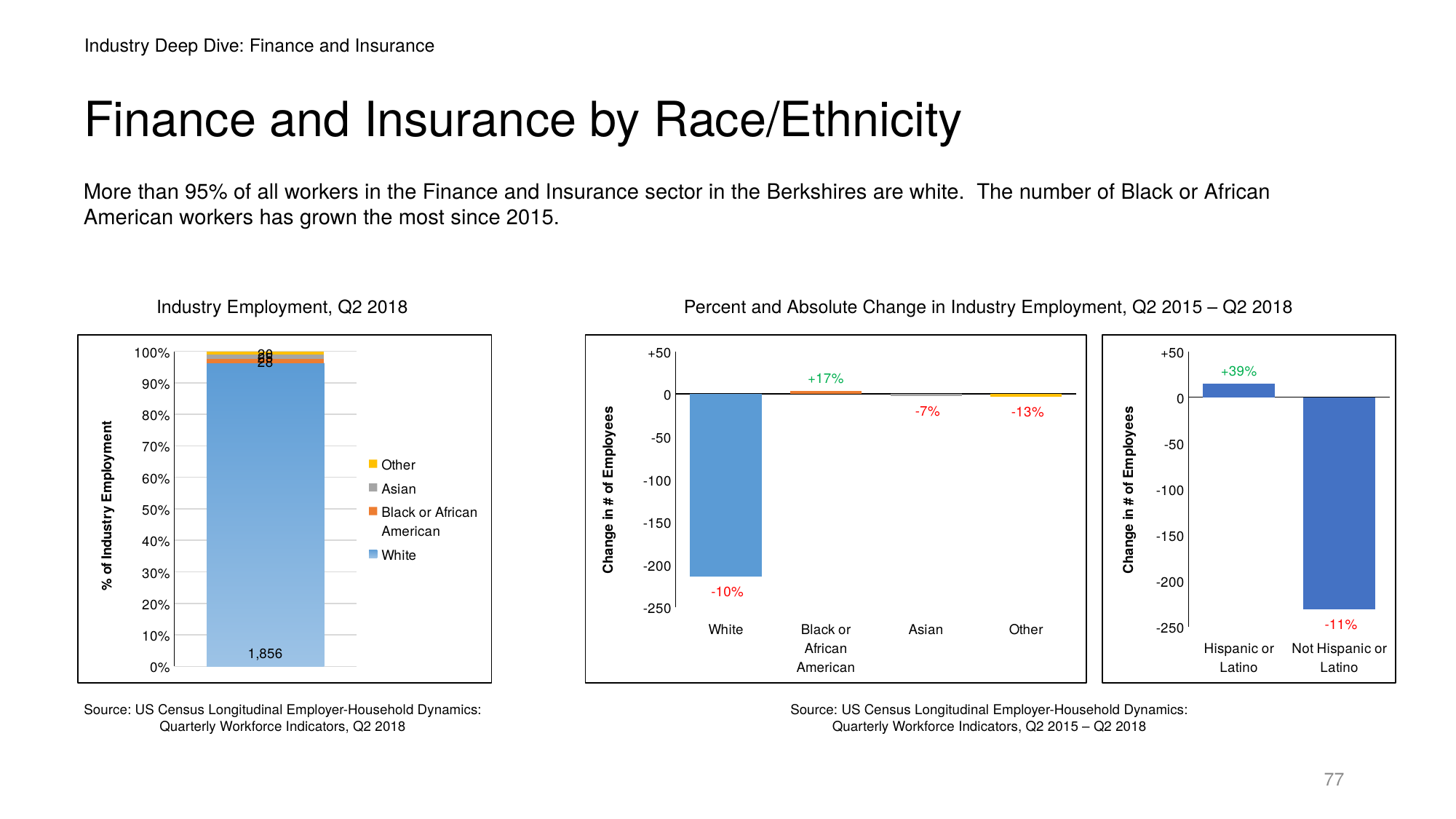

Industry Deep Dive: Finance and Insurance
# Finance and Insurance by Race/Ethnicity
More than 95% of all workers in the Finance and Insurance sector in the Berkshires are white.  The number of Black or African American workers has grown the most since 2015.
Percent and Absolute Change in Industry Employment, Q2 2015 – Q2 2018
Source: US Census Longitudinal Employer-Household Dynamics:
Quarterly Workforce Indicators, Q2 2015 – Q2 2018
Industry Employment, Q2 2018
Source: US Census Longitudinal Employer-Household Dynamics: Quarterly Workforce Indicators, Q2 2018

### Chart

| Category | White | Black or African American | Asian | Other |
|---|---|---|---|---|
| 2018 | 1856.0 | 28.0 | 25.0 | 20.0 |

### Chart

| Category | Change |
|---|---|
| White | -214.0 |
| Black or African American | 4.0 |
| Asian | -2.0 |
| Other | -3.0 |

### Chart

| Category | Change |
|---|---|
| Hispanic or Latino | 15.0 |
| Not Hispanic or Latino | -231.0 |
77